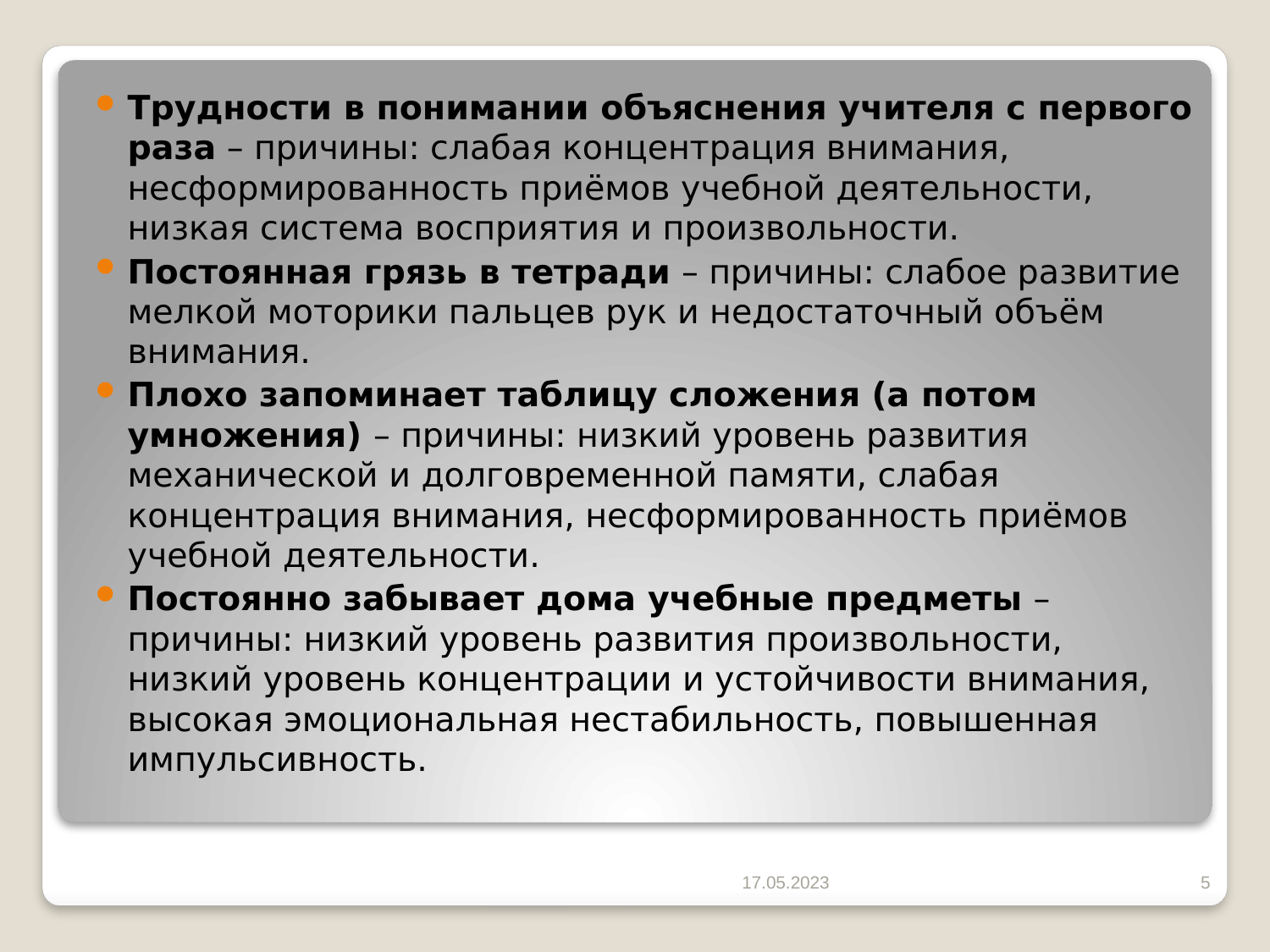

Трудности в понимании объяснения учителя с первого раза – причины: слабая концентрация внимания, несформированность приёмов учебной деятельности, низкая система восприятия и произвольности.
Постоянная грязь в тетради – причины: слабое развитие мелкой моторики пальцев рук и недостаточный объём внимания.
Плохо запоминает таблицу сложения (а потом умножения) – причины: низкий уровень развития механической и долговременной памяти, слабая концентрация внимания, несформированность приёмов учебной деятельности.
Постоянно забывает дома учебные предметы – причины: низкий уровень развития произвольности, низкий уровень концентрации и устойчивости внимания, высокая эмоциональная нестабильность, повышенная импульсивность.

17.05.2023
5